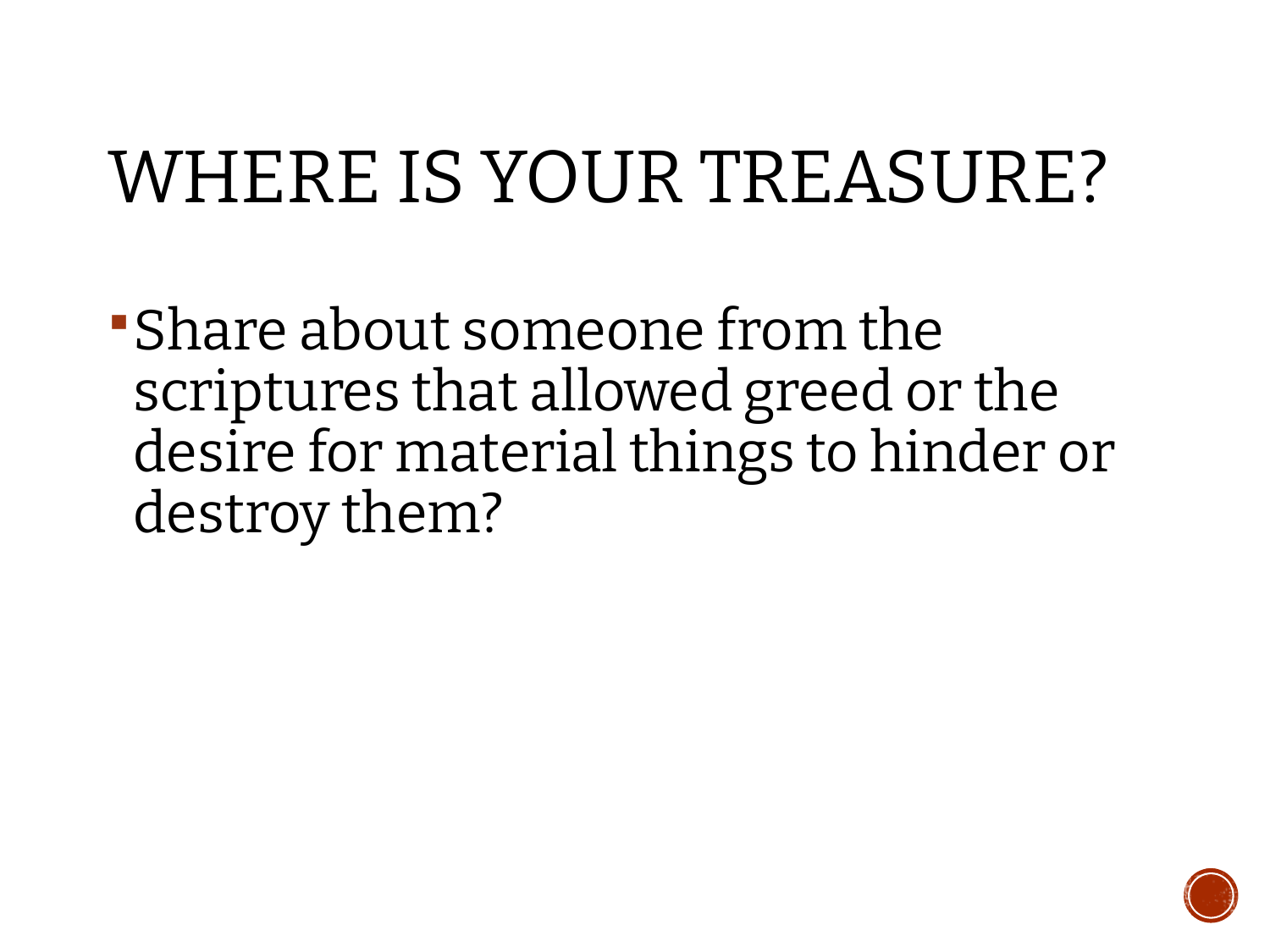

# Where Is Your Treasure?
Share about someone from the scriptures that allowed greed or the desire for material things to hinder or destroy them?